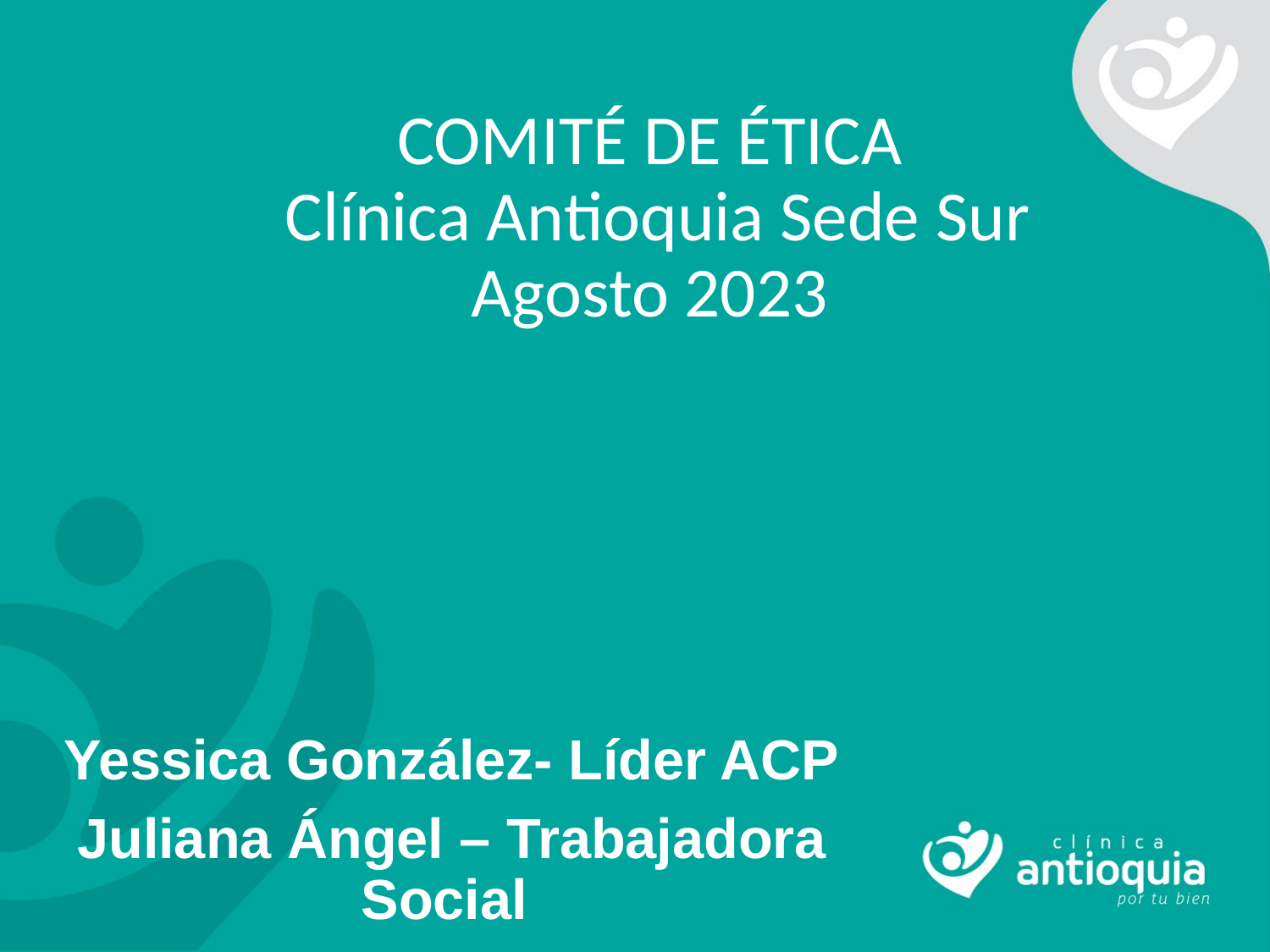

# COMITÉ DE ÉTICA  Clínica Antioquia Sede Sur Agosto 2023

Yessica González- Líder ACP
Juliana Ángel – Trabajadora Social